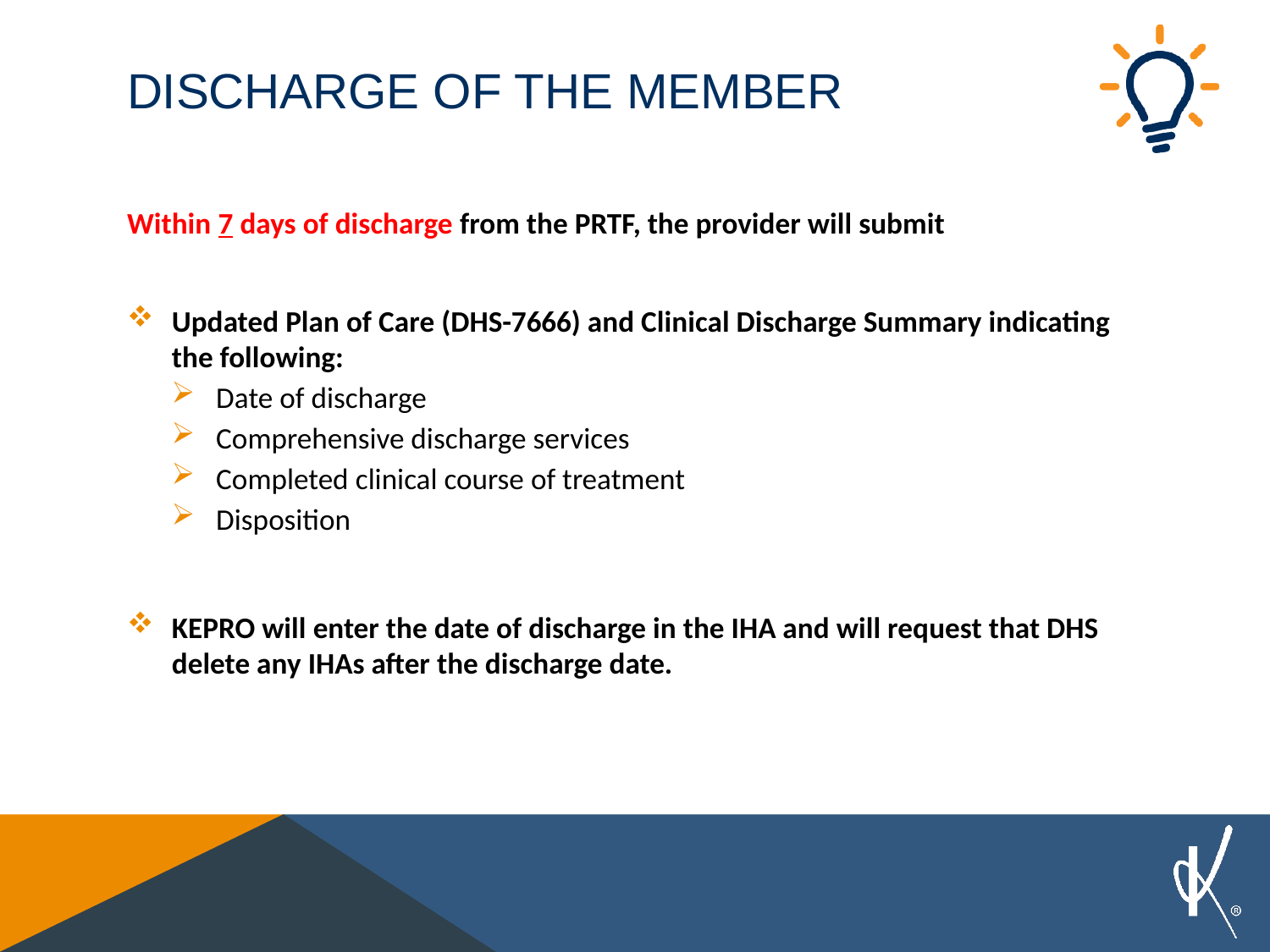

# Discharge of the member

Within 7 days of discharge from the PRTF, the provider will submit

Updated Plan of Care (DHS-7666) and Clinical Discharge Summary indicating the following:
Date of discharge
Comprehensive discharge services
Completed clinical course of treatment
Disposition

KEPRO will enter the date of discharge in the IHA and will request that DHS delete any IHAs after the discharge date.